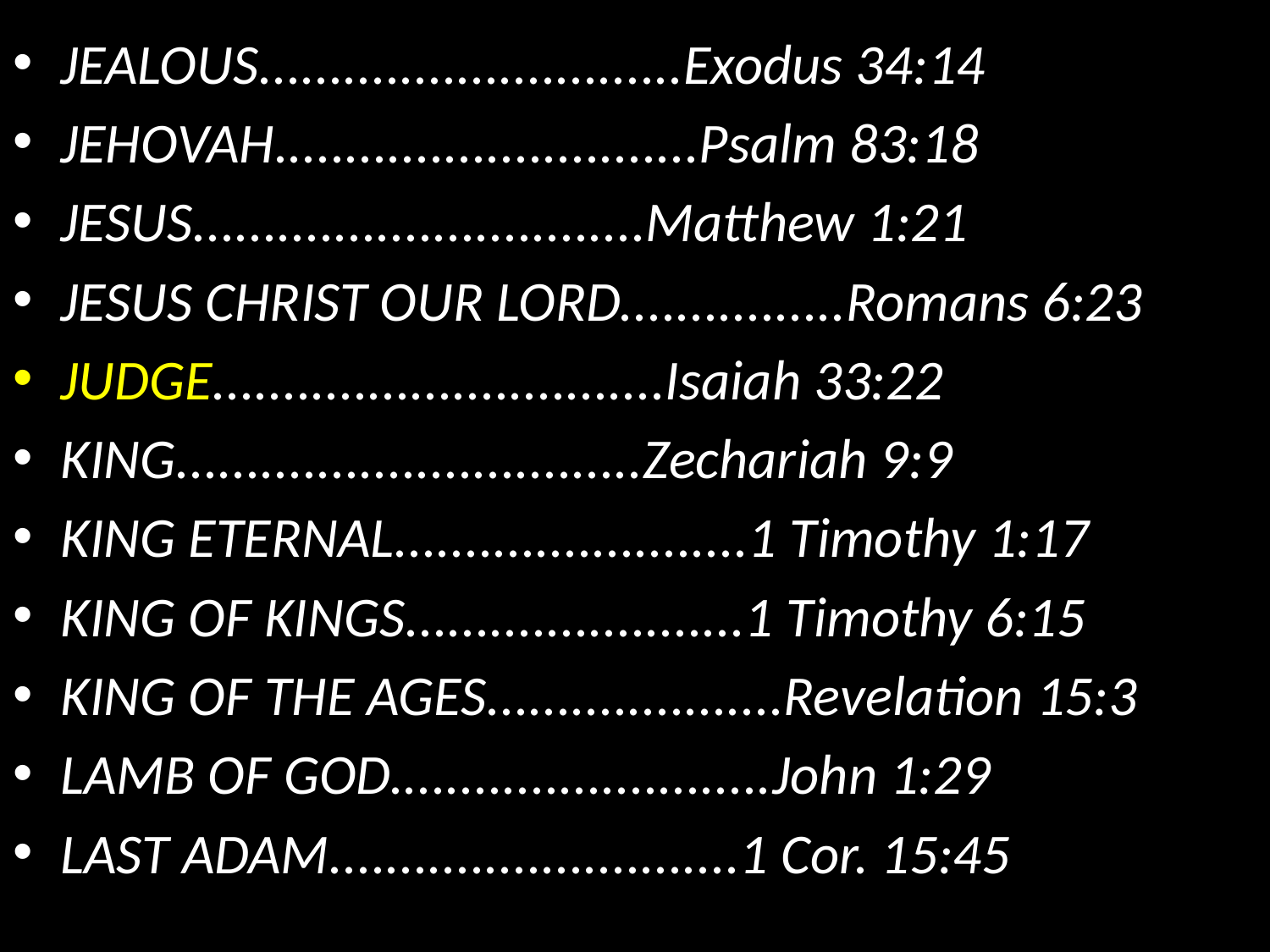

JEALOUS..............................Exodus 34:14
JEHOVAH..............................Psalm 83:18
JESUS................................Matthew 1:21
JESUS CHRIST OUR LORD................Romans 6:23
JUDGE................................Isaiah 33:22
KING.................................Zechariah 9:9
KING ETERNAL.........................1 Timothy 1:17
KING OF KINGS........................1 Timothy 6:15
KING OF THE AGES.....................Revelation 15:3
LAMB OF GOD...........................John 1:29
LAST ADAM.............................1 Cor. 15:45